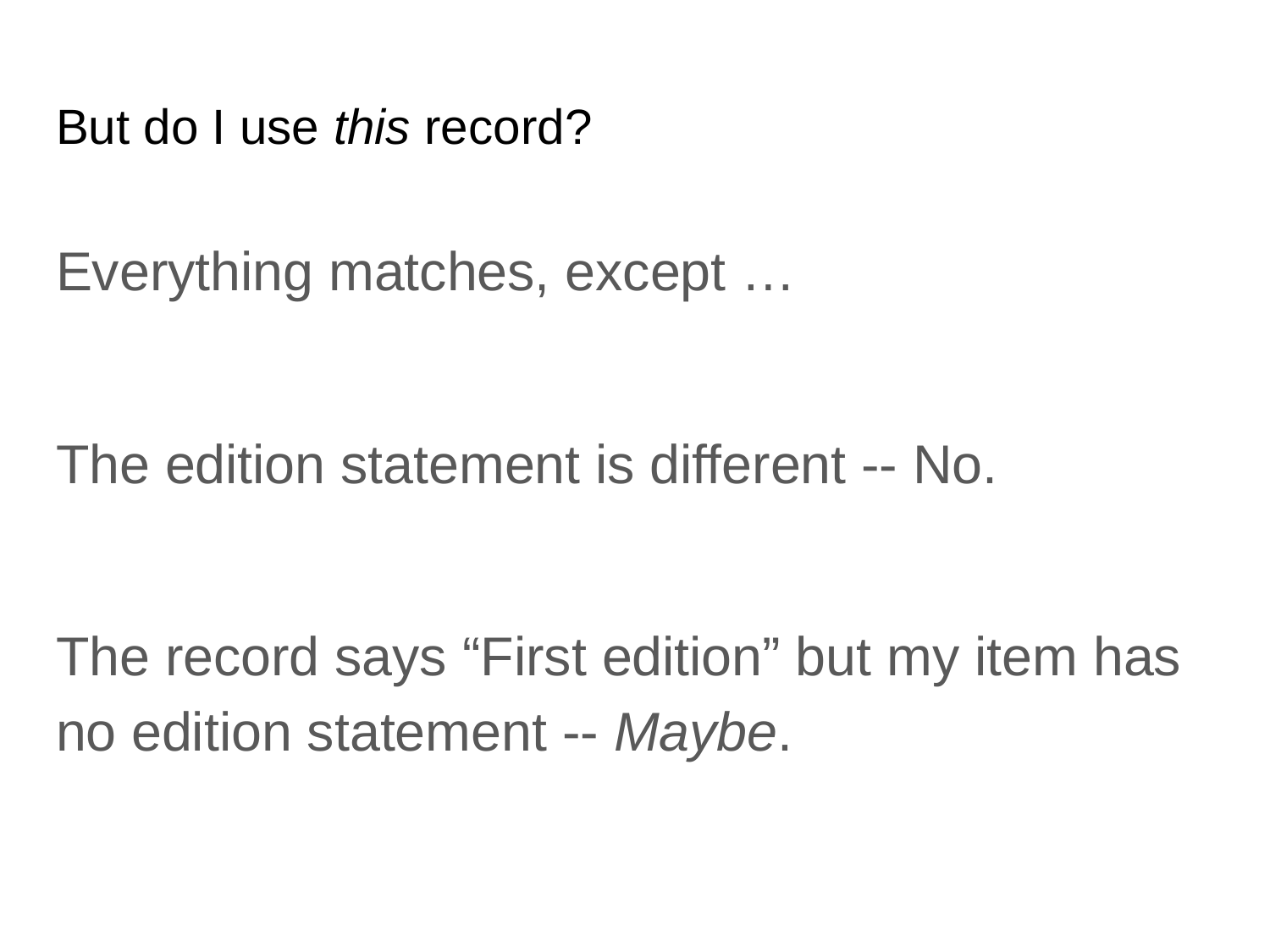

# But do I use this record?
Everything matches, except …

The edition statement is different -- No.

The record says “First edition” but my item has no edition statement -- Maybe.